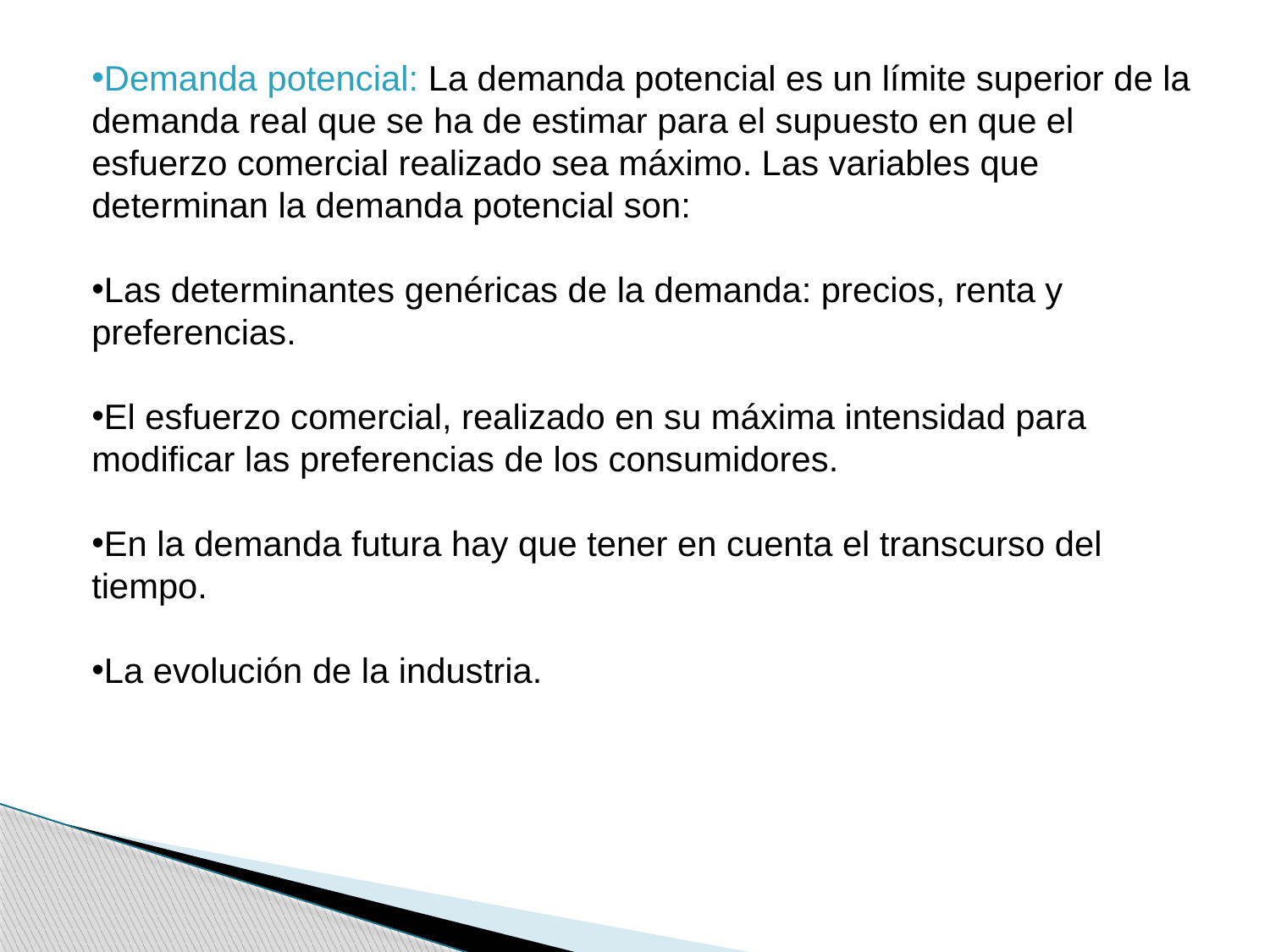

Demanda potencial: La demanda potencial es un límite superior de la demanda real que se ha de estimar para el supuesto en que el esfuerzo comercial realizado sea máximo. Las variables que determinan la demanda potencial son:

Las determinantes genéricas de la demanda: precios, renta y preferencias.

El esfuerzo comercial, realizado en su máxima intensidad para modificar las preferencias de los consumidores.

En la demanda futura hay que tener en cuenta el transcurso del tiempo.

La evolución de la industria.